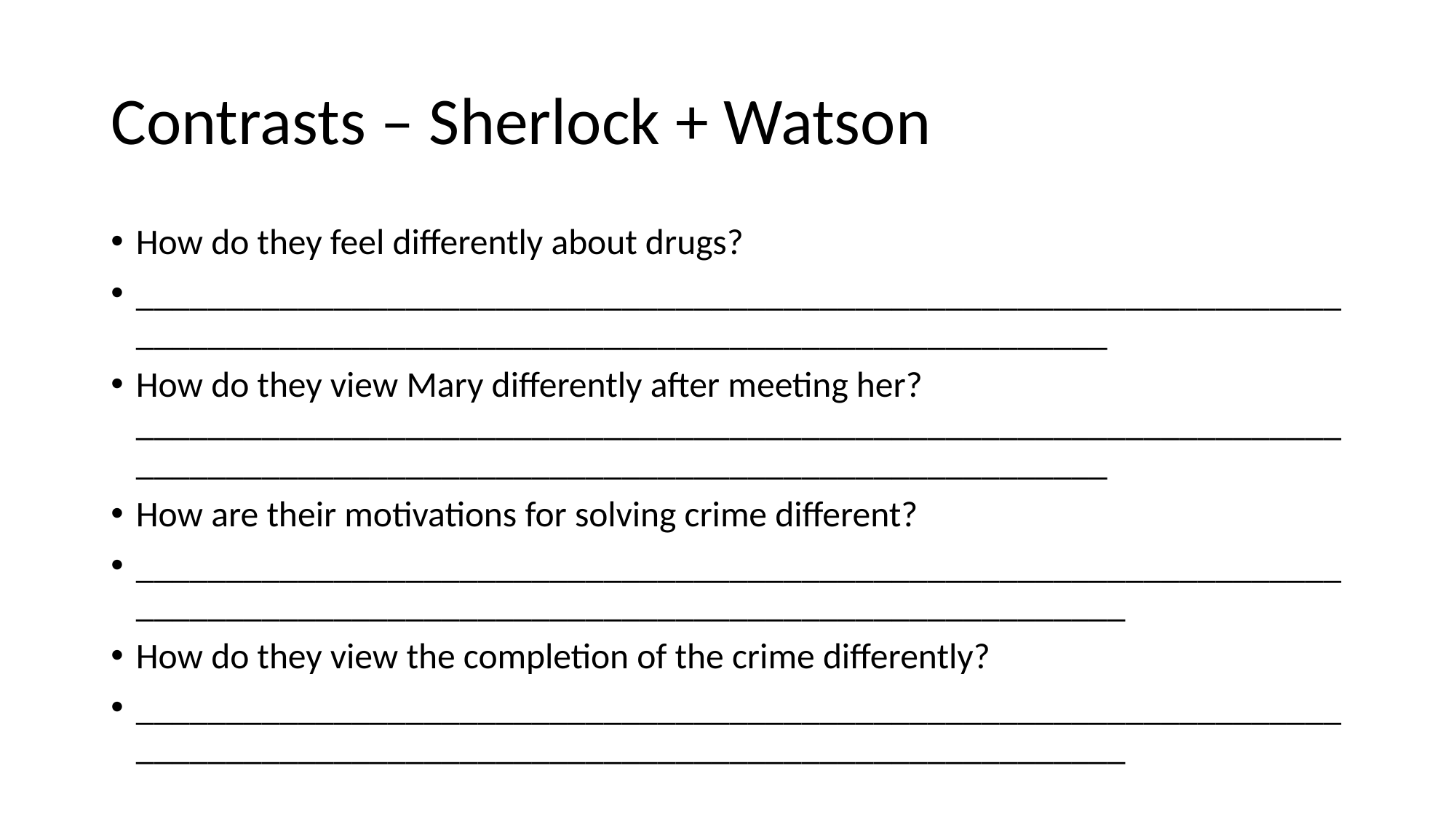

# Contrasts – Sherlock + Watson
How do they feel differently about drugs?
_________________________________________________________________________________________________________________________
How do they view Mary differently after meeting her?
_________________________________________________________________________________________________________________________
How are their motivations for solving crime different?
__________________________________________________________________________________________________________________________
How do they view the completion of the crime differently?
__________________________________________________________________________________________________________________________